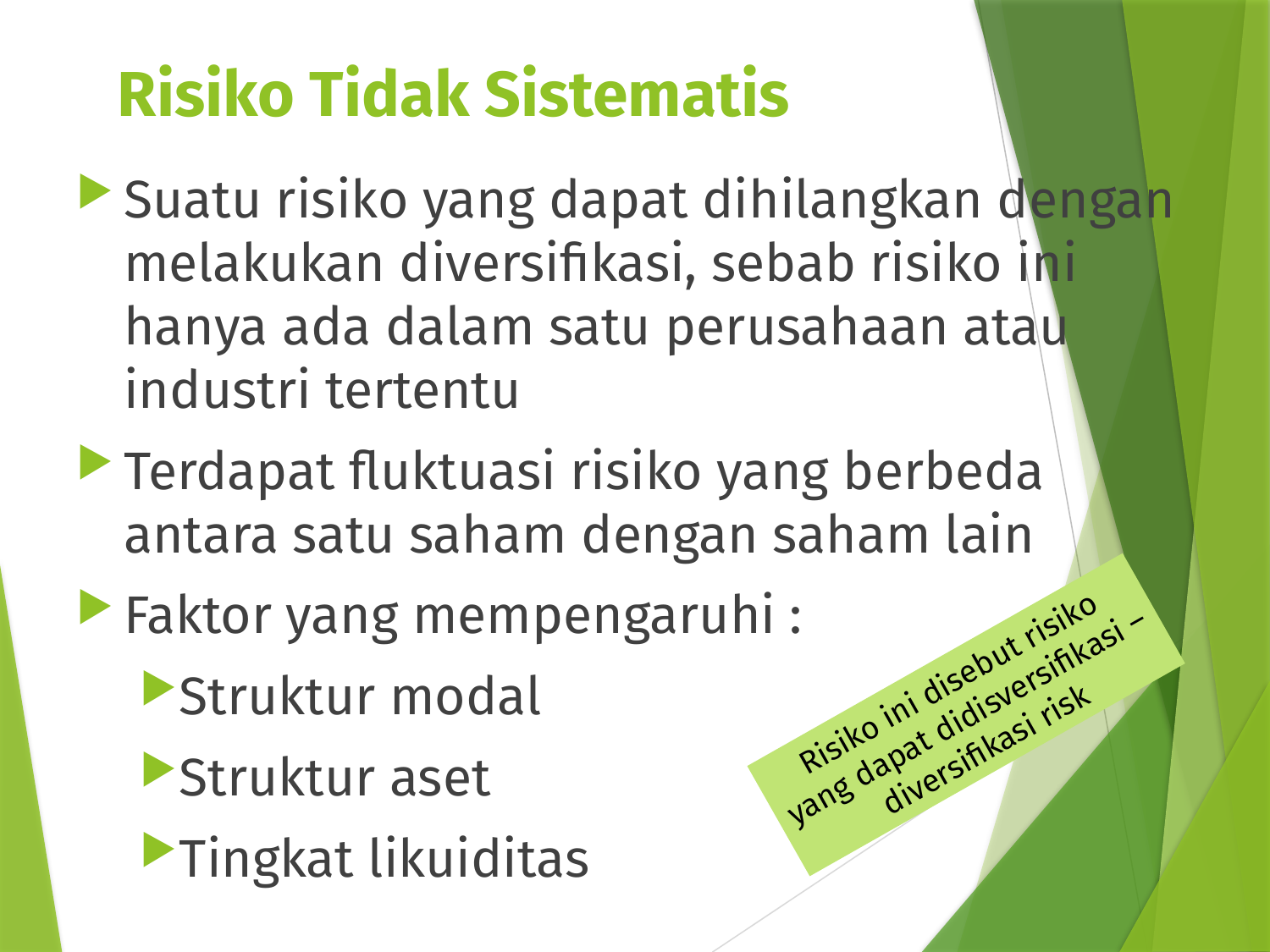

# Risiko Tidak Sistematis
Suatu risiko yang dapat dihilangkan dengan melakukan diversifikasi, sebab risiko ini hanya ada dalam satu perusahaan atau industri tertentu
Terdapat fluktuasi risiko yang berbeda antara satu saham dengan saham lain
Faktor yang mempengaruhi :
Struktur modal
Struktur aset
Tingkat likuiditas
Risiko ini disebut risiko
yang dapat didisversifikasi –
diversifikasi risk